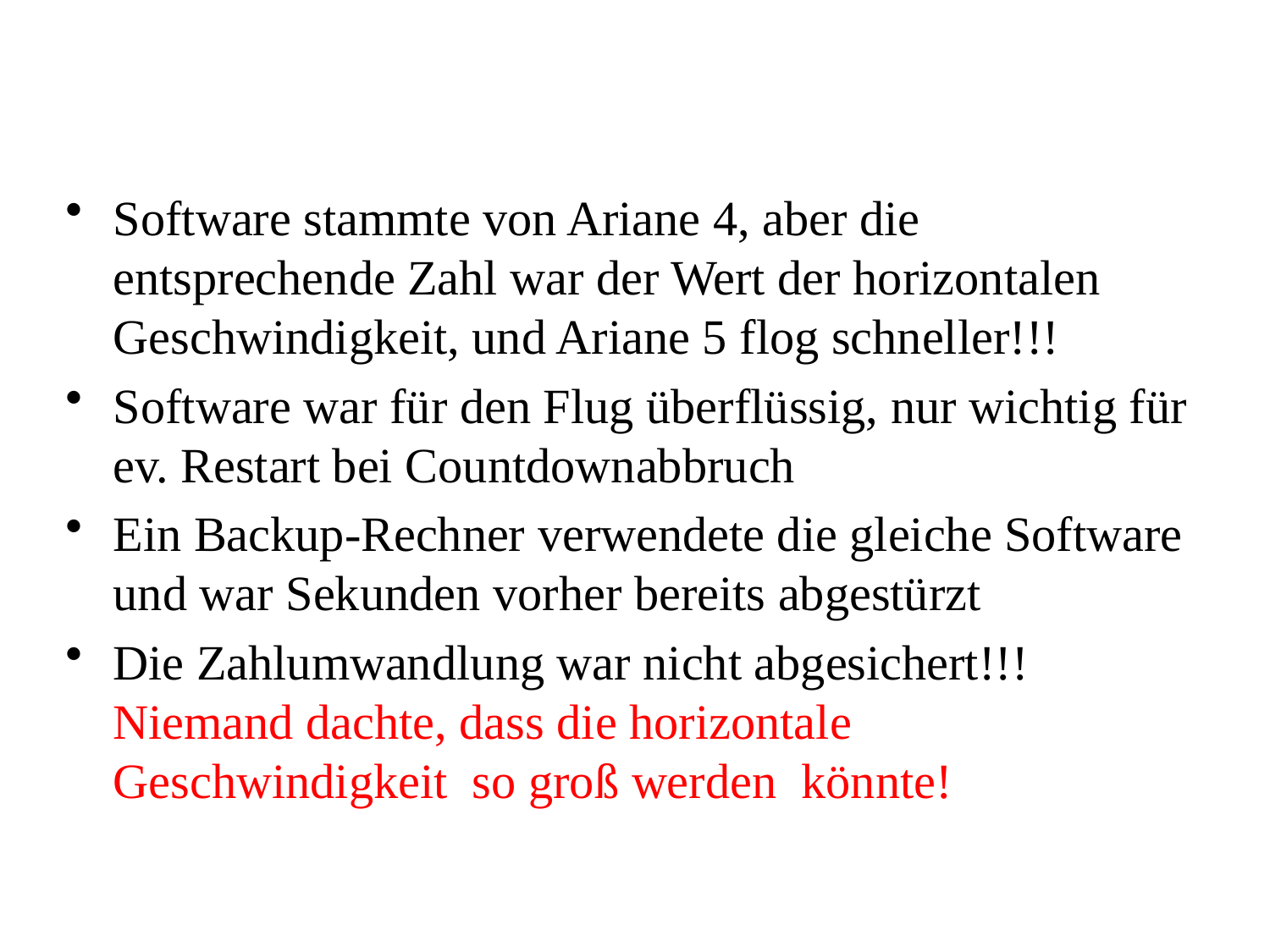

Software stammte von Ariane 4, aber die entsprechende Zahl war der Wert der horizontalen Geschwindigkeit, und Ariane 5 flog schneller!!!
Software war für den Flug überflüssig, nur wichtig für ev. Restart bei Countdownabbruch
Ein Backup-Rechner verwendete die gleiche Software und war Sekunden vorher bereits abgestürzt
Die Zahlumwandlung war nicht abgesichert!!! Niemand dachte, dass die horizontale Geschwindigkeit  so groß werden  könnte!